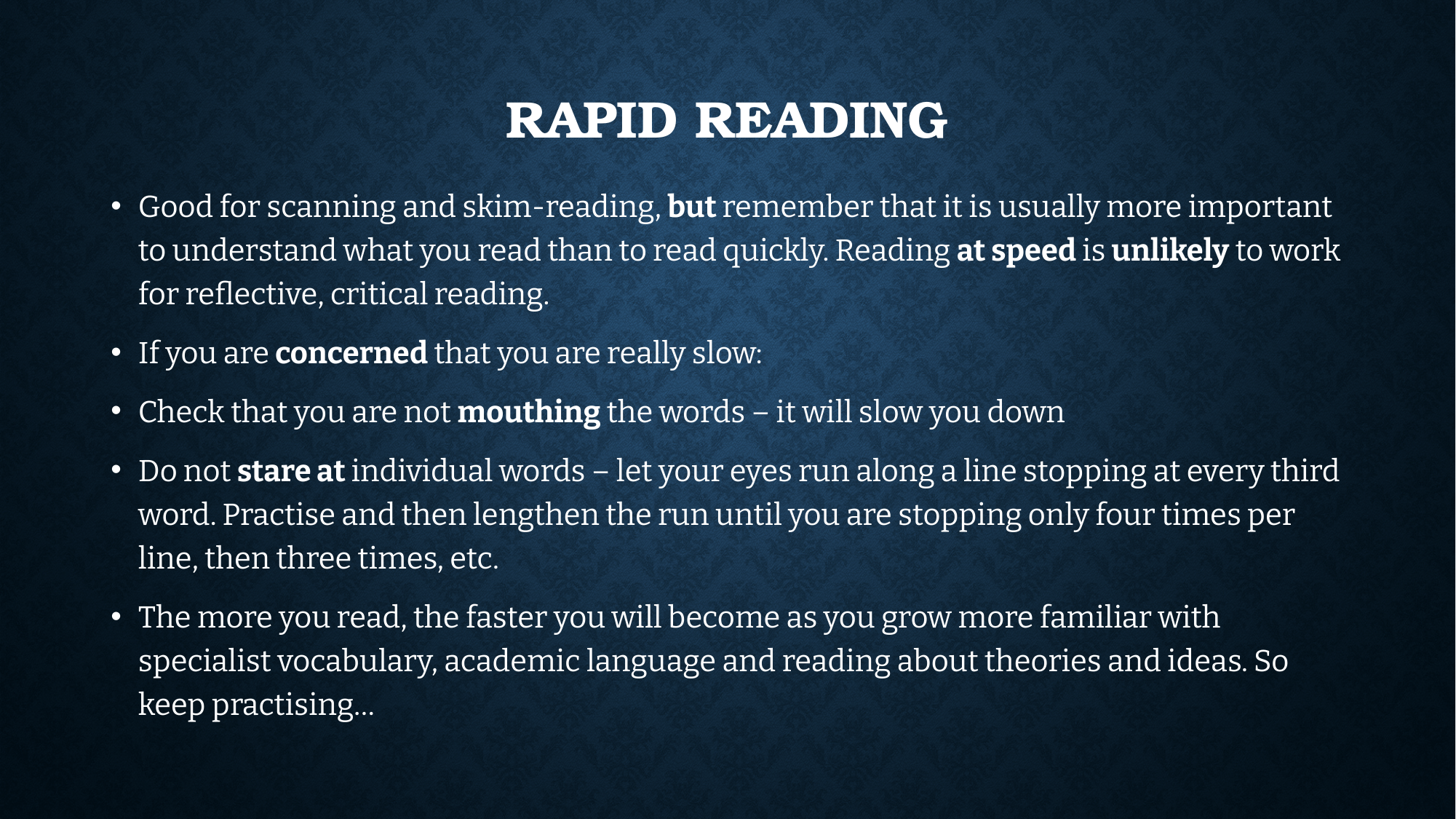

# Rapid reading
Good for scanning and skim-reading, but remember that it is usually more important to understand what you read than to read quickly. Reading at speed is unlikely to work for reflective, critical reading.
If you are concerned that you are really slow:
Check that you are not mouthing the words – it will slow you down
Do not stare at individual words – let your eyes run along a line stopping at every third word. Practise and then lengthen the run until you are stopping only four times per line, then three times, etc.
The more you read, the faster you will become as you grow more familiar with specialist vocabulary, academic language and reading about theories and ideas. So keep practising…